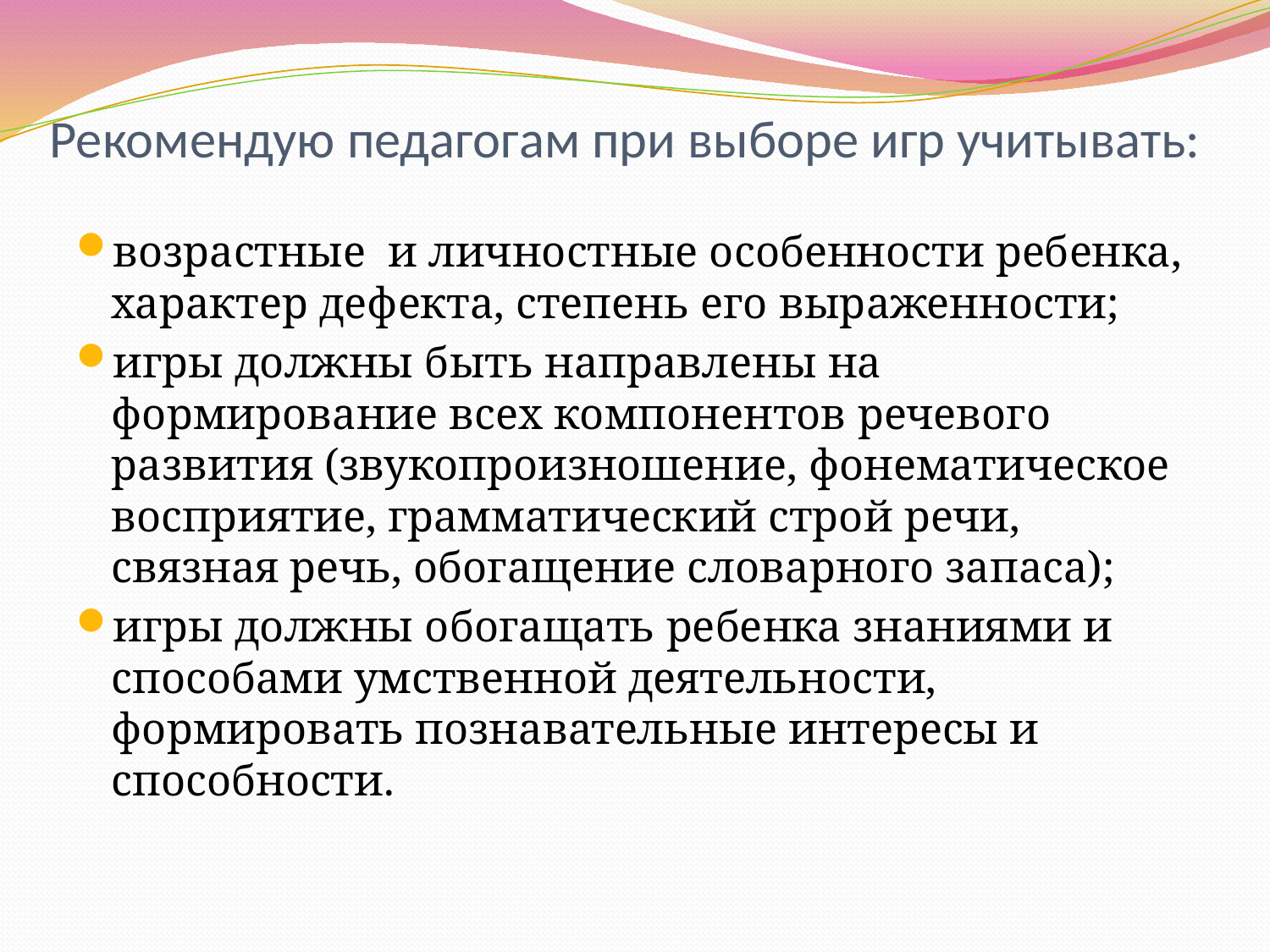

# Рекомендую педагогам при выборе игр учитывать:
возрастные  и личностные особенности ребенка, характер дефекта, степень его выраженности;
игры должны быть направлены на формирование всех компонентов речевого развития (звукопроизношение, фонематическое восприятие, грамматический строй речи, связная речь, обогащение словарного запаса);
игры должны обогащать ребенка знаниями и способами умственной деятельности, формировать познавательные интересы и способности.